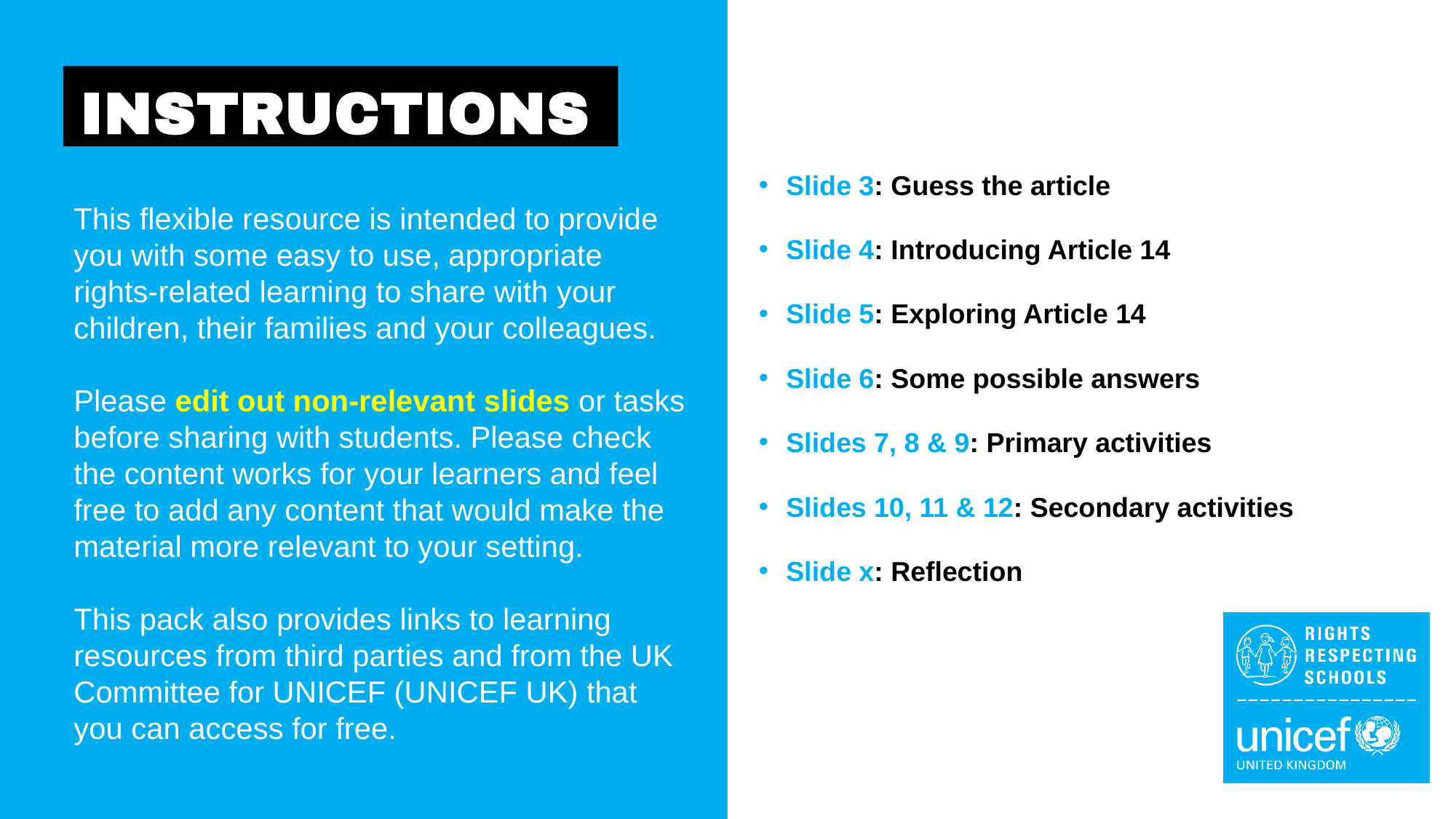

INSTRUCTIONS
Slide 3: Guess the article
Slide 4: Introducing Article 14
Slide 5: Exploring Article 14
Slide 6: Some possible answers
Slides 7, 8 & 9: Primary activities
Slides 10, 11 & 12: Secondary activities
Slide x: Reflection